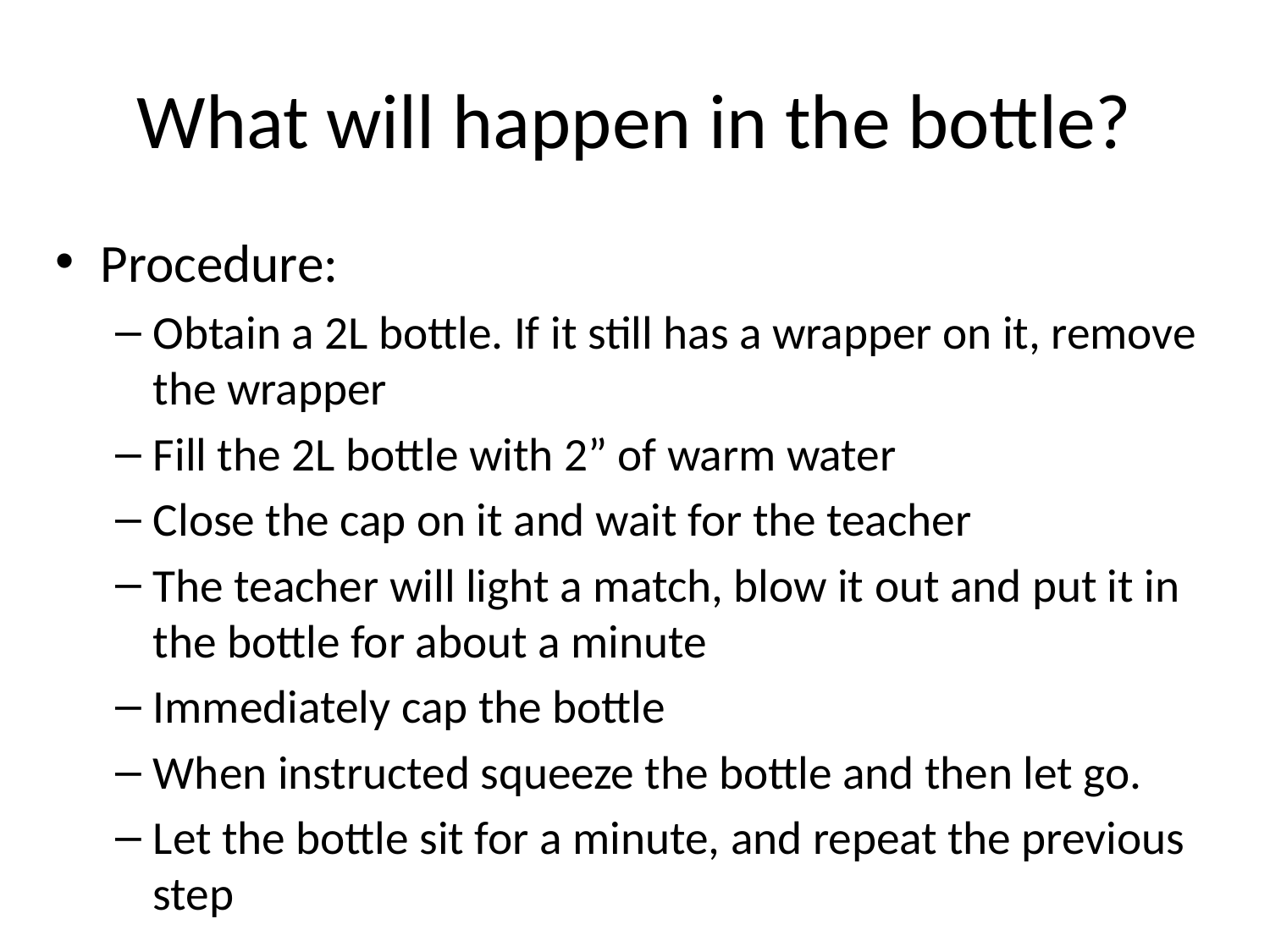

# What will happen in the bottle?
Procedure:
Obtain a 2L bottle. If it still has a wrapper on it, remove the wrapper
Fill the 2L bottle with 2” of warm water
Close the cap on it and wait for the teacher
The teacher will light a match, blow it out and put it in the bottle for about a minute
Immediately cap the bottle
When instructed squeeze the bottle and then let go.
Let the bottle sit for a minute, and repeat the previous step